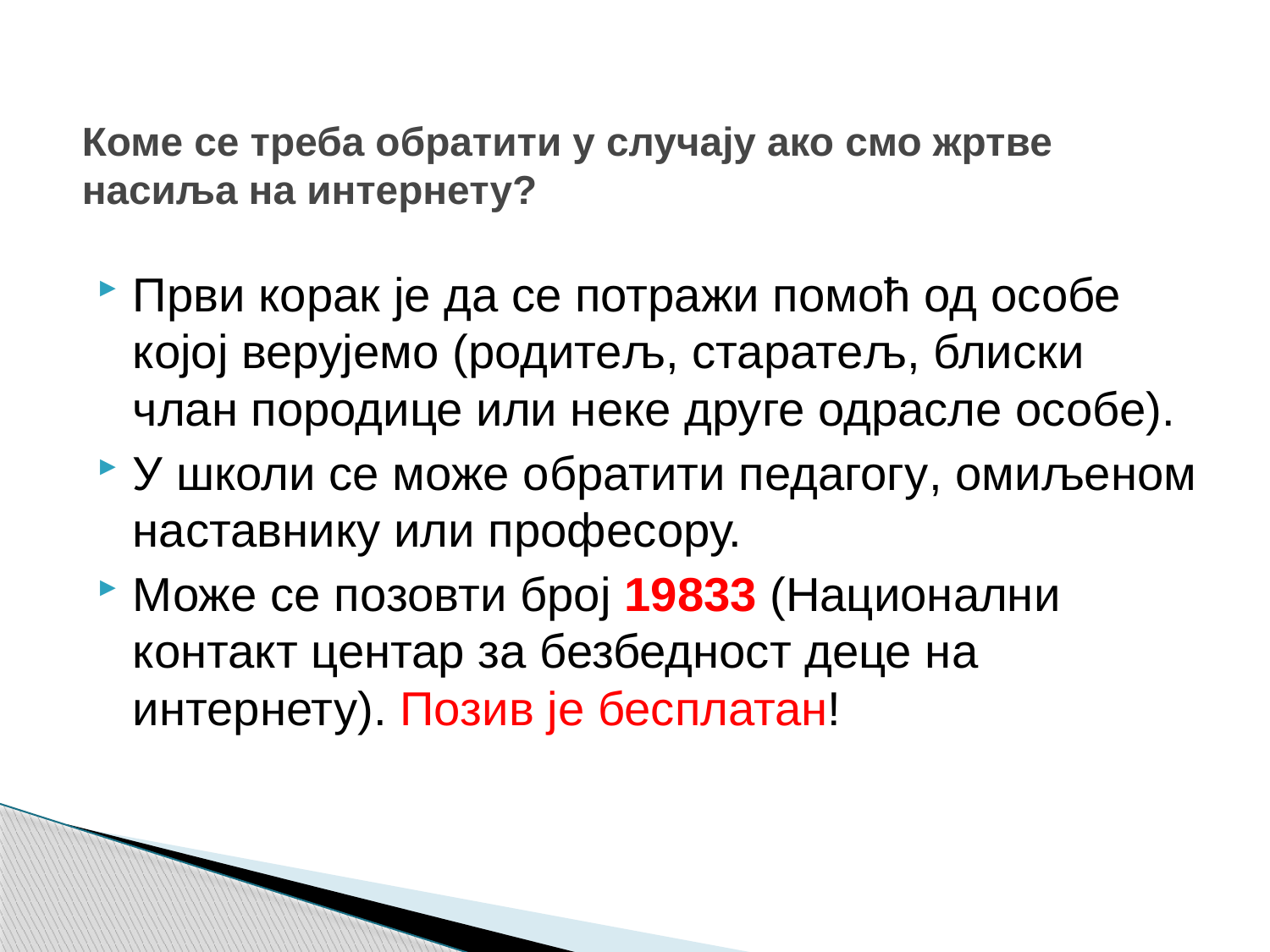

# Коме се треба обратити у случају ако смо жртве насиља на интернету?
Први корак је да се потражи помоћ од особе којој верујемо (родитељ, старатељ, блиски члан породице или неке друге одрасле особе).
У школи се може обратити педагогу, омиљеном наставнику или професору.
Може се позовти број 19833 (Национални контакт центар за безбедност деце на интернету). Позив је бесплатан!